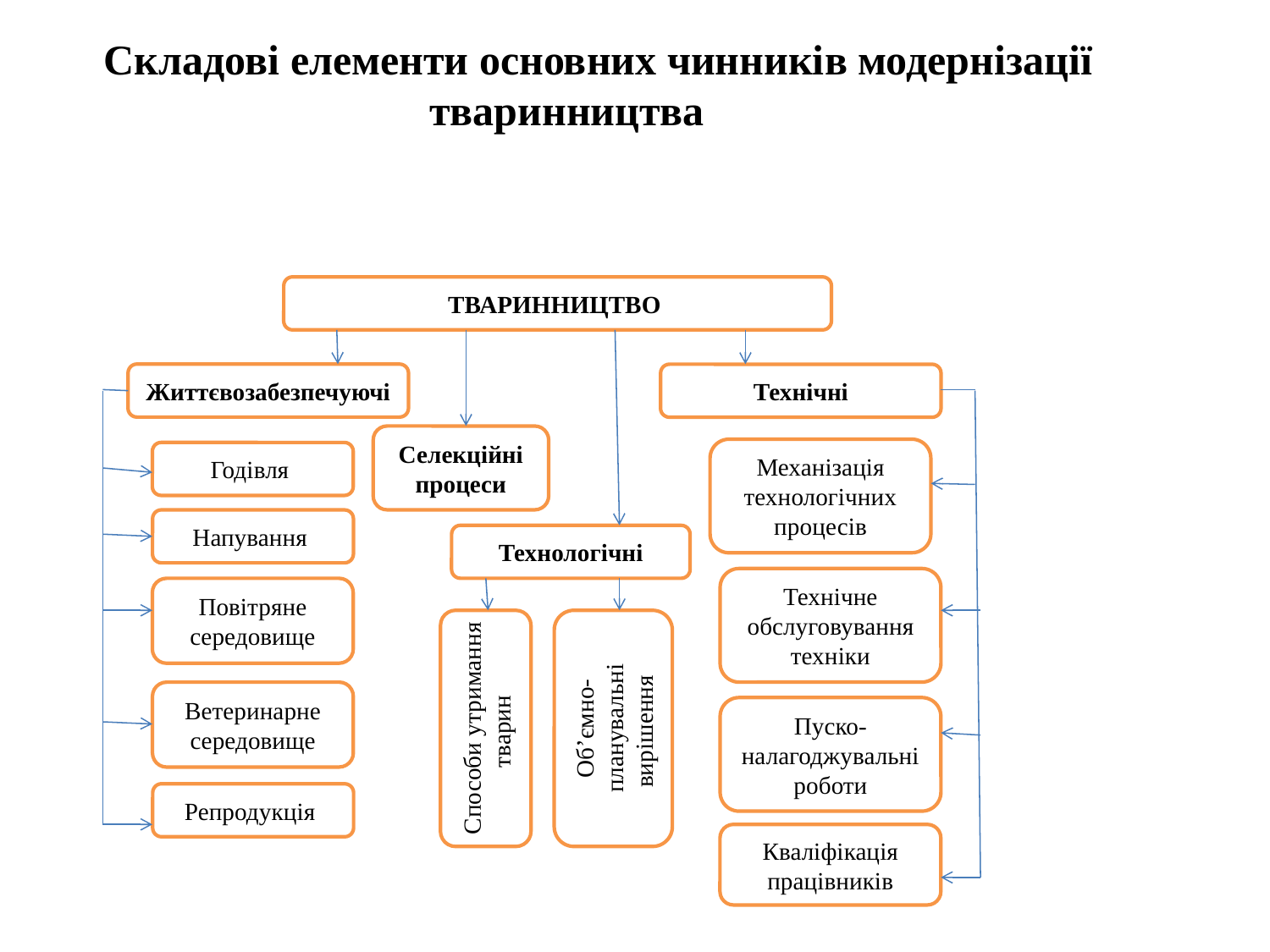

Складові елементи основних чинників модернізації тваринництва

ТВАРИННИЦТВО
Життєвозабезпечуючі
Технічні
Селекційні процеси
Механізація технологічних процесів
Годівля
Напування
Технологічні
Технічне обслуговування техніки
Повітряне середовище
Способи утримання тварин
Об’ємно-планувальні вирішення
Ветеринарне середовище
Пуско-налагоджувальні роботи
Репродукція
Кваліфікація працівників